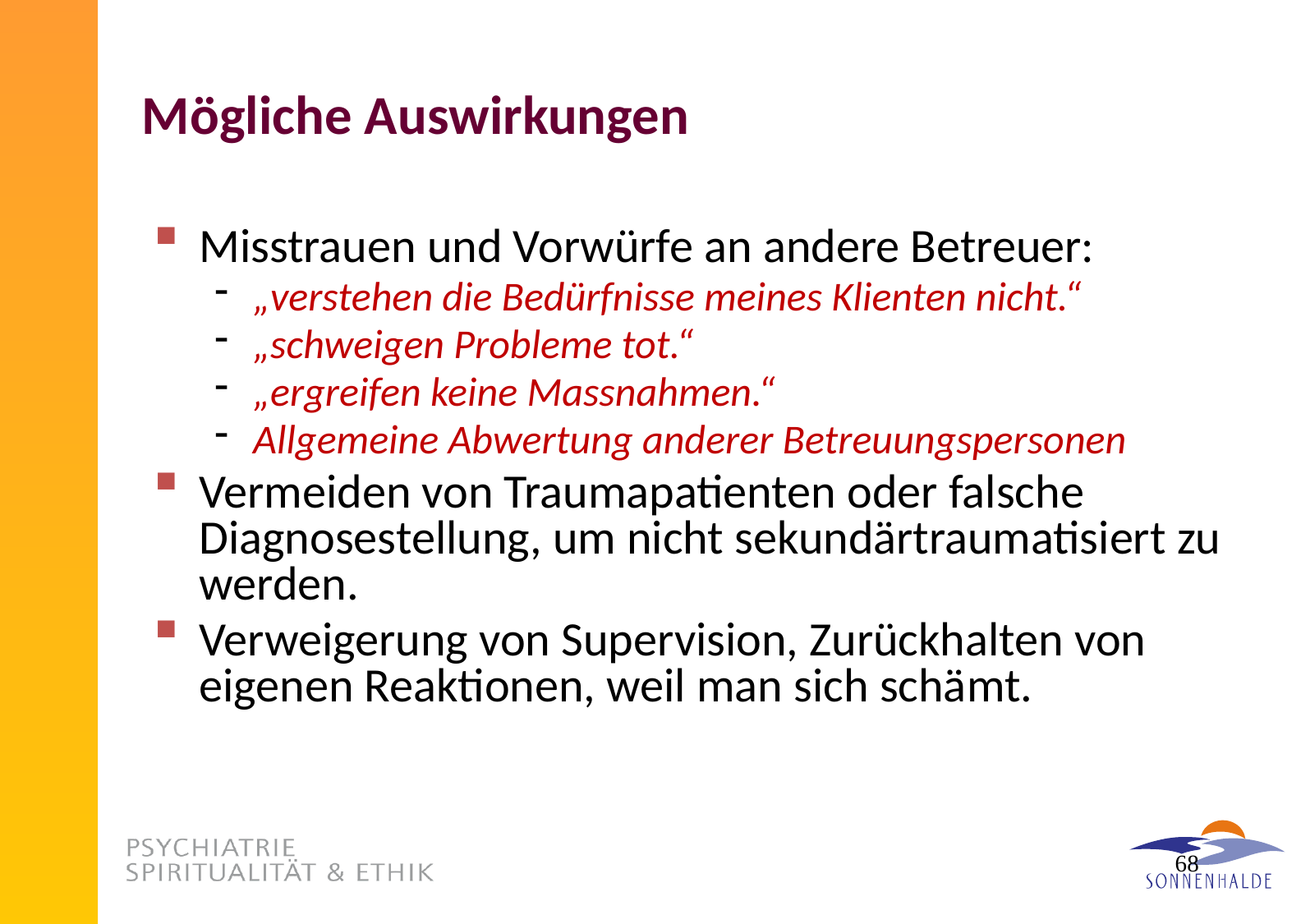

# Mögliche Auswirkungen
Misstrauen und Vorwürfe an andere Betreuer:
„verstehen die Bedürfnisse meines Klienten nicht.“
„schweigen Probleme tot.“
„ergreifen keine Massnahmen.“
Allgemeine Abwertung anderer Betreuungspersonen
Vermeiden von Traumapatienten oder falsche Diagnosestellung, um nicht sekundärtraumatisiert zu werden.
Verweigerung von Supervision, Zurückhalten von eigenen Reaktionen, weil man sich schämt.
68